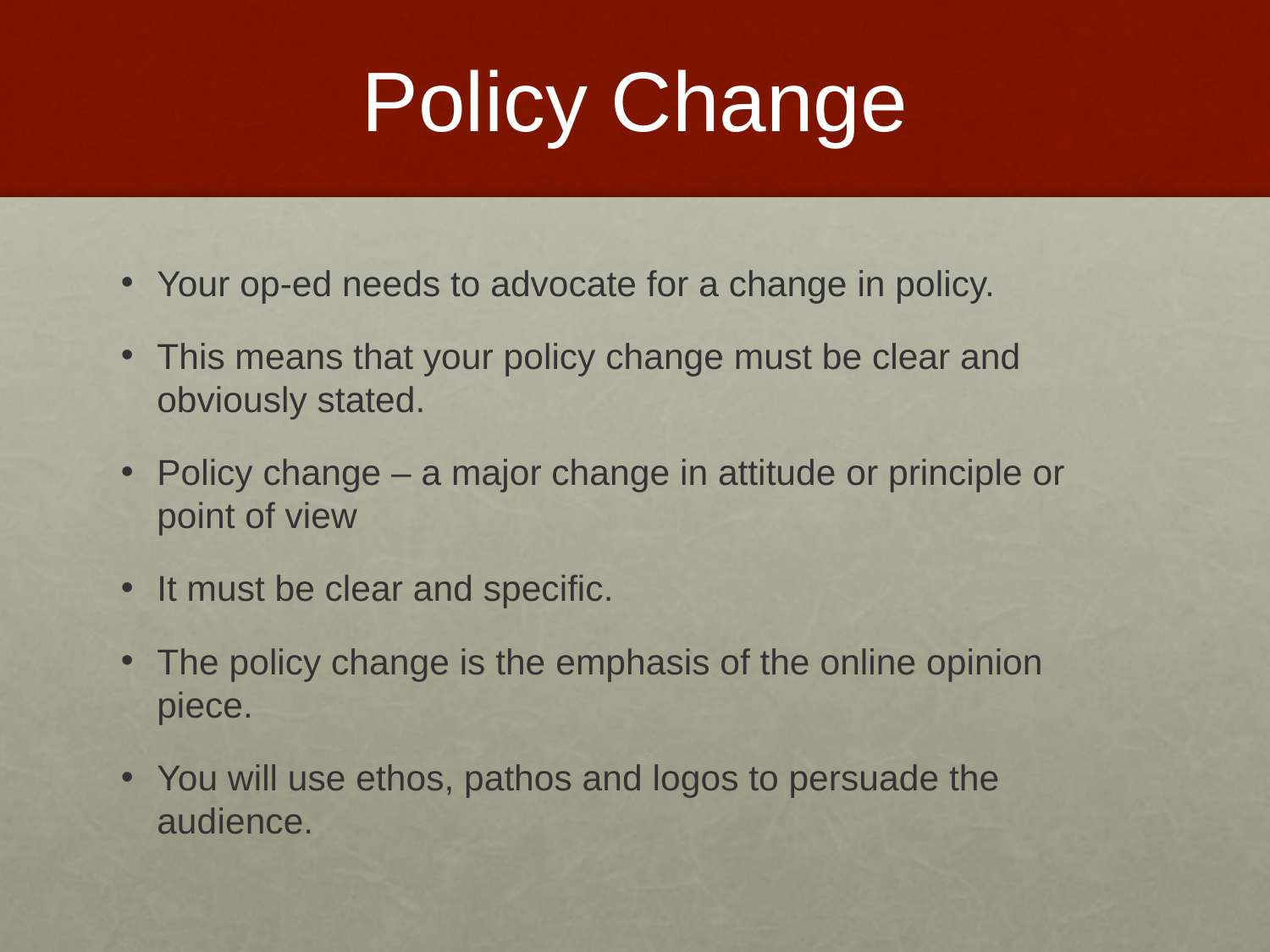

# Policy Change
Your op-ed needs to advocate for a change in policy.
This means that your policy change must be clear and obviously stated.
Policy change – a major change in attitude or principle or point of view
It must be clear and specific.
The policy change is the emphasis of the online opinion piece.
You will use ethos, pathos and logos to persuade the audience.